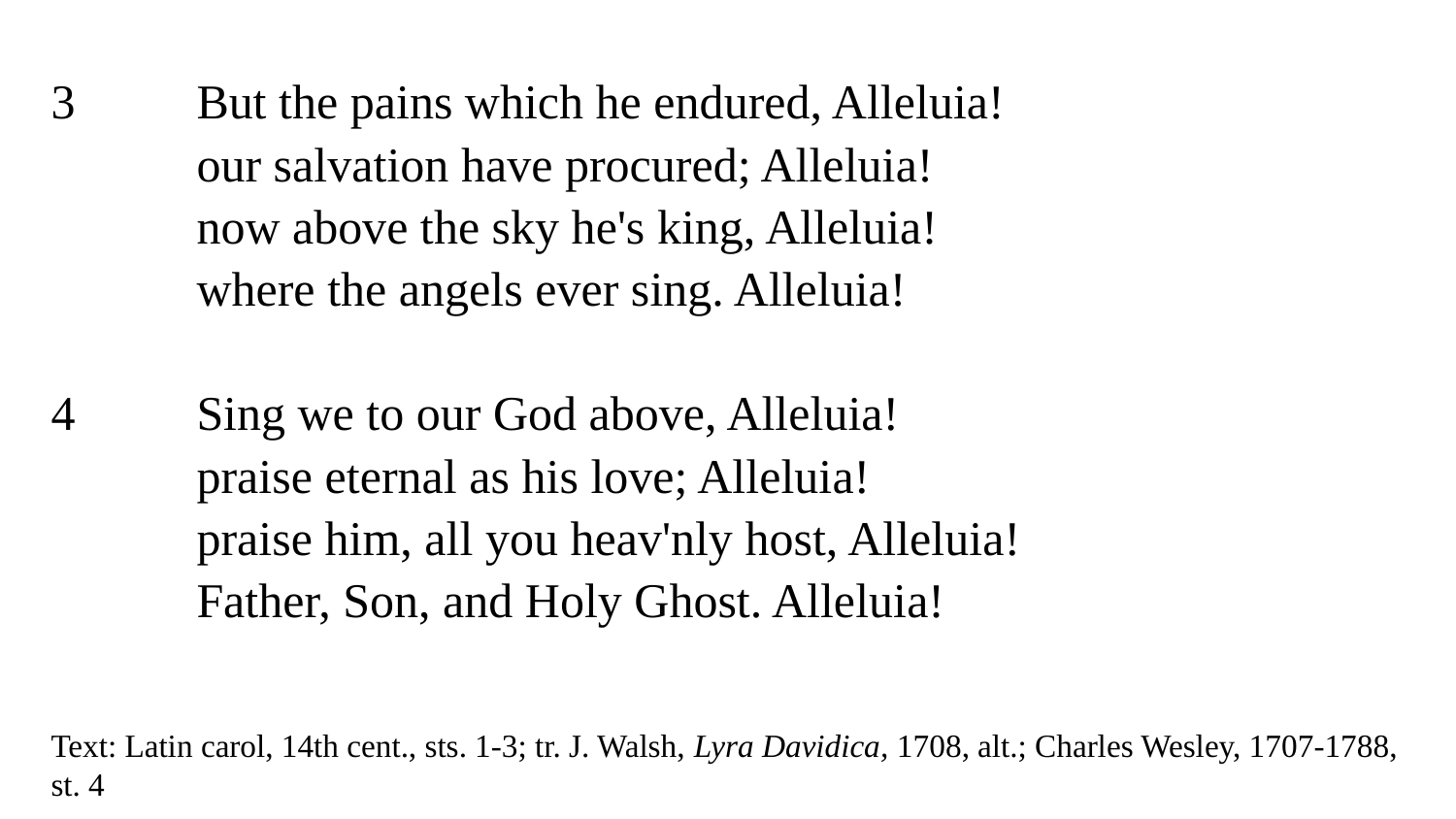

3	But the pains which he endured, Alleluia!
	our salvation have procured; Alleluia!
	now above the sky he's king, Alleluia!
	where the angels ever sing. Alleluia!

4	Sing we to our God above, Alleluia!
	praise eternal as his love; Alleluia!
	praise him, all you heav'nly host, Alleluia!
	Father, Son, and Holy Ghost. Alleluia!

Text: Latin carol, 14th cent., sts. 1-3; tr. J. Walsh, Lyra Davidica, 1708, alt.; Charles Wesley, 1707-1788, st. 4